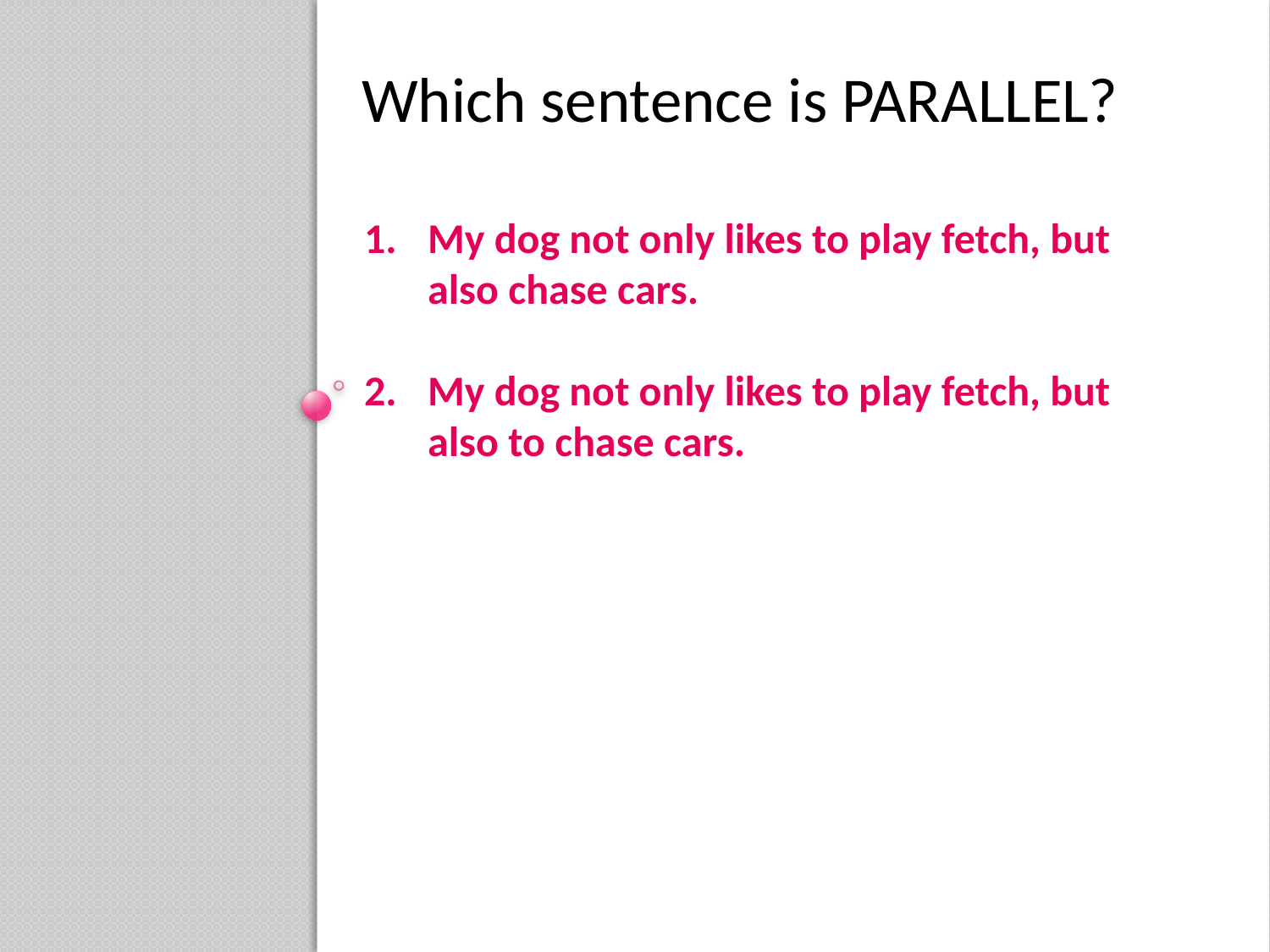

Which sentence is PARALLEL?

My dog not only likes to play fetch, but also chase cars.

My dog not only likes to play fetch, but also to chase cars.